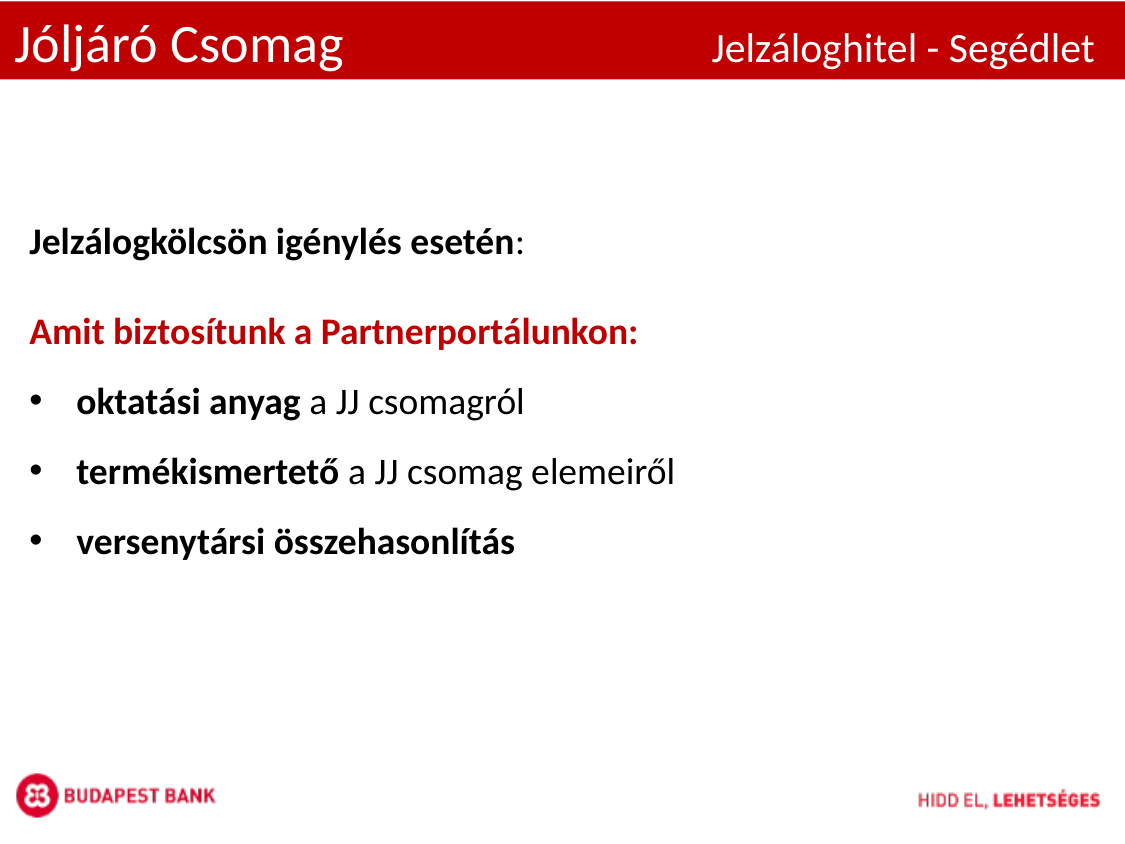

Jóljáró Csomag                              Jelzáloghitel - Segédlet

Jelzálogkölcsön igénylés esetén:

Amit biztosítunk a Partnerportálunkon:

oktatási anyag a JJ csomagról

termékismertető a JJ csomag elemeiről
versenytársi összehasonlítás